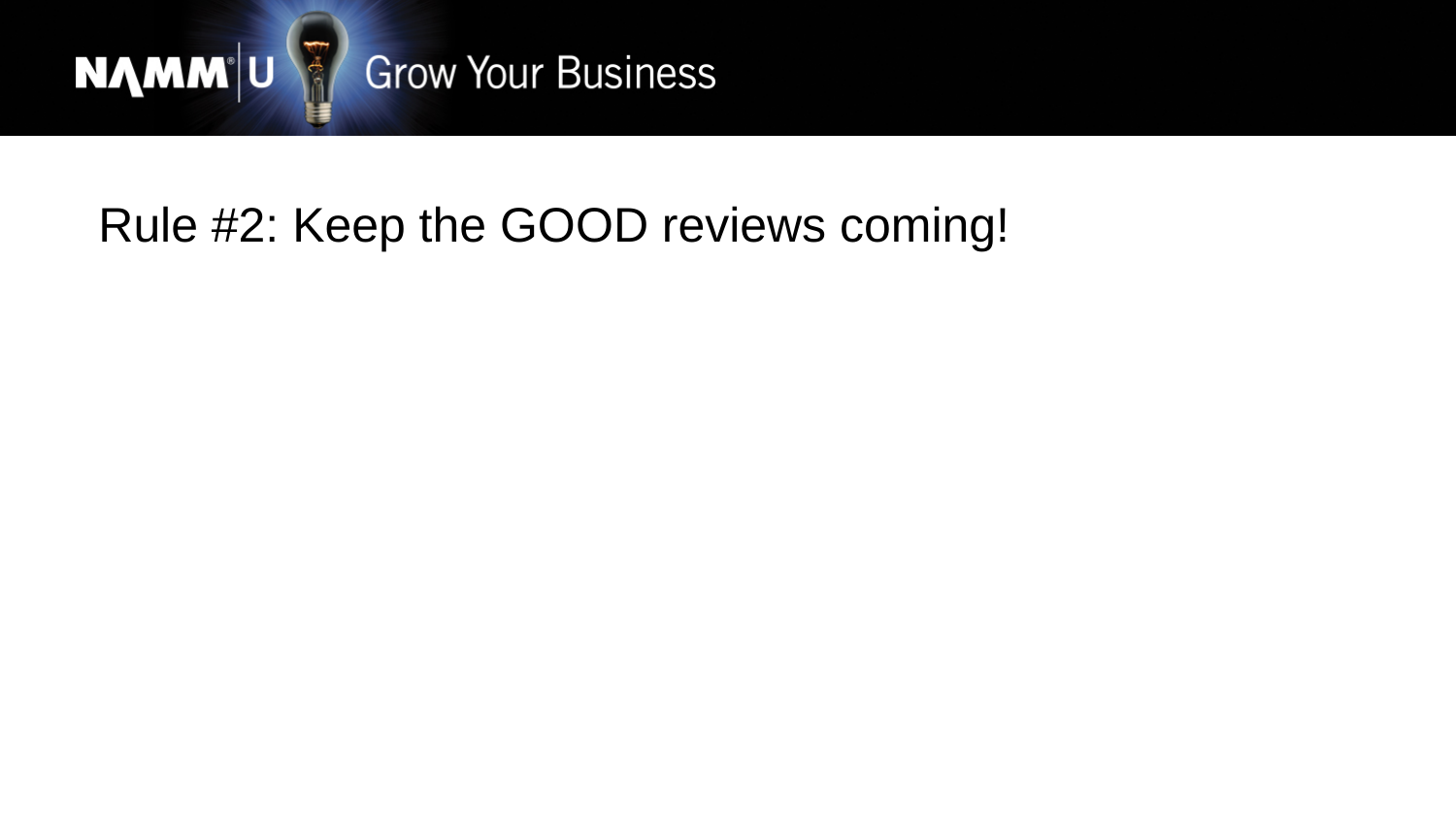

Rule #2: Keep the GOOD reviews coming!